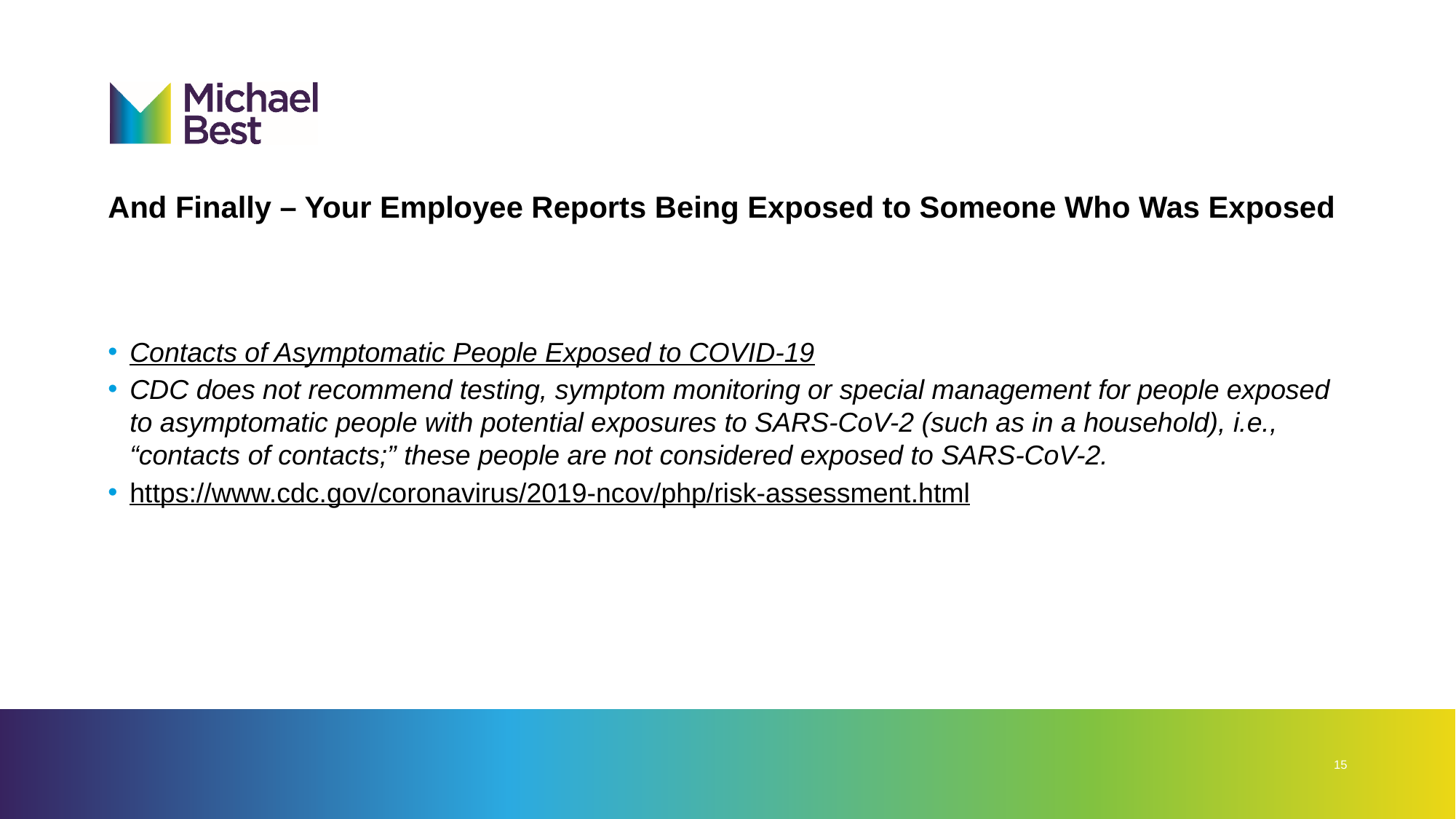

# And Finally – Your Employee Reports Being Exposed to Someone Who Was Exposed

Contacts of Asymptomatic People Exposed to COVID-19
CDC does not recommend testing, symptom monitoring or special management for people exposed to asymptomatic people with potential exposures to SARS-CoV-2 (such as in a household), i.e., “contacts of contacts;” these people are not considered exposed to SARS-CoV-2.
https://www.cdc.gov/coronavirus/2019-ncov/php/risk-assessment.html
15